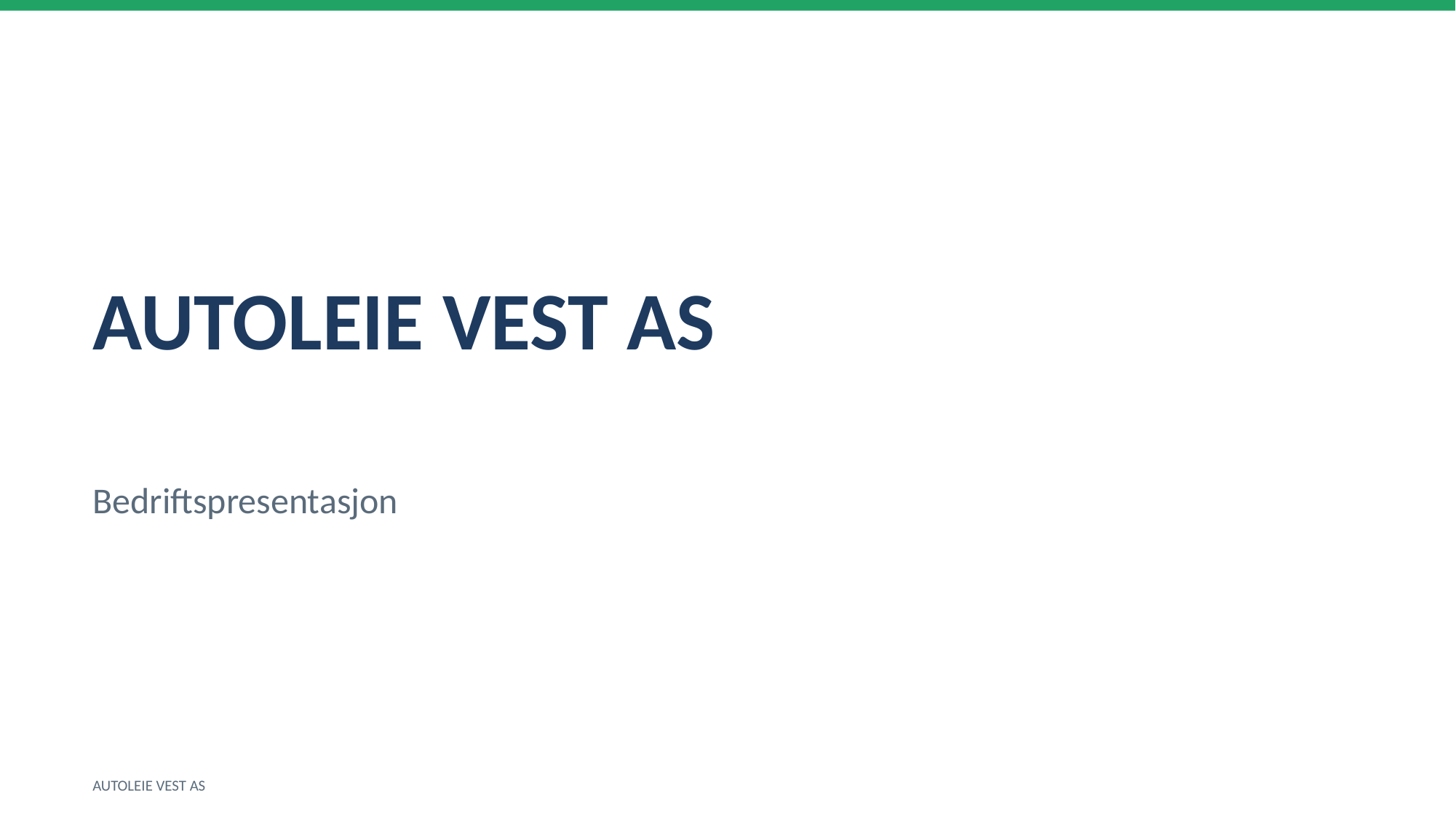

AUTOLEIE VEST AS
Bedriftspresentasjon
AUTOLEIE VEST AS